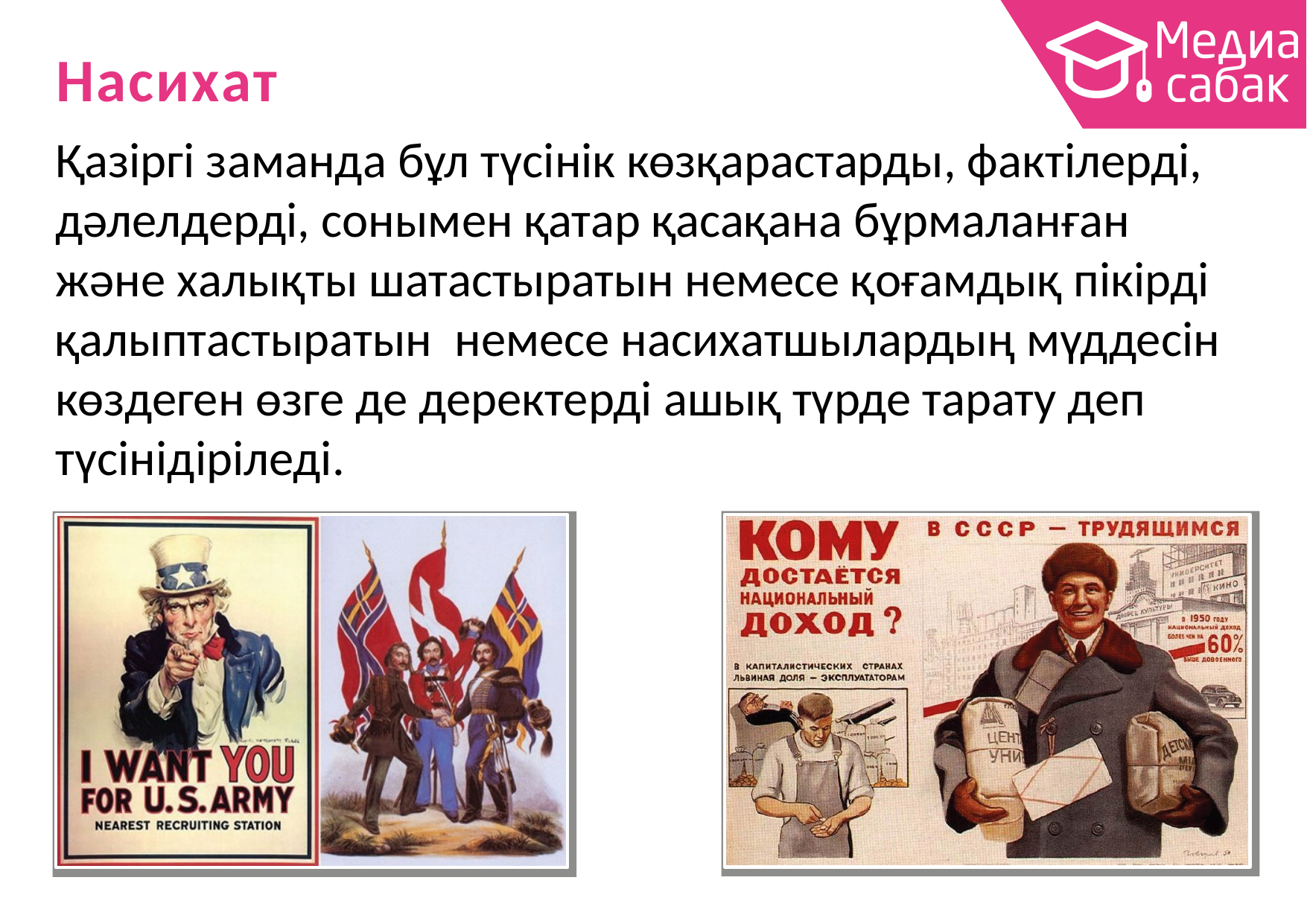

# Насихат
Қазіргі заманда бұл түсінік көзқарастарды, фактілерді, дәлелдерді, сонымен қатар қасақана бұрмаланған және халықты шатастыратын немесе қоғамдық пікірді қалыптастыратын  немесе насихатшылардың мүддесін көздеген өзге де деректерді ашық түрде тарату деп түсінідіріледі.